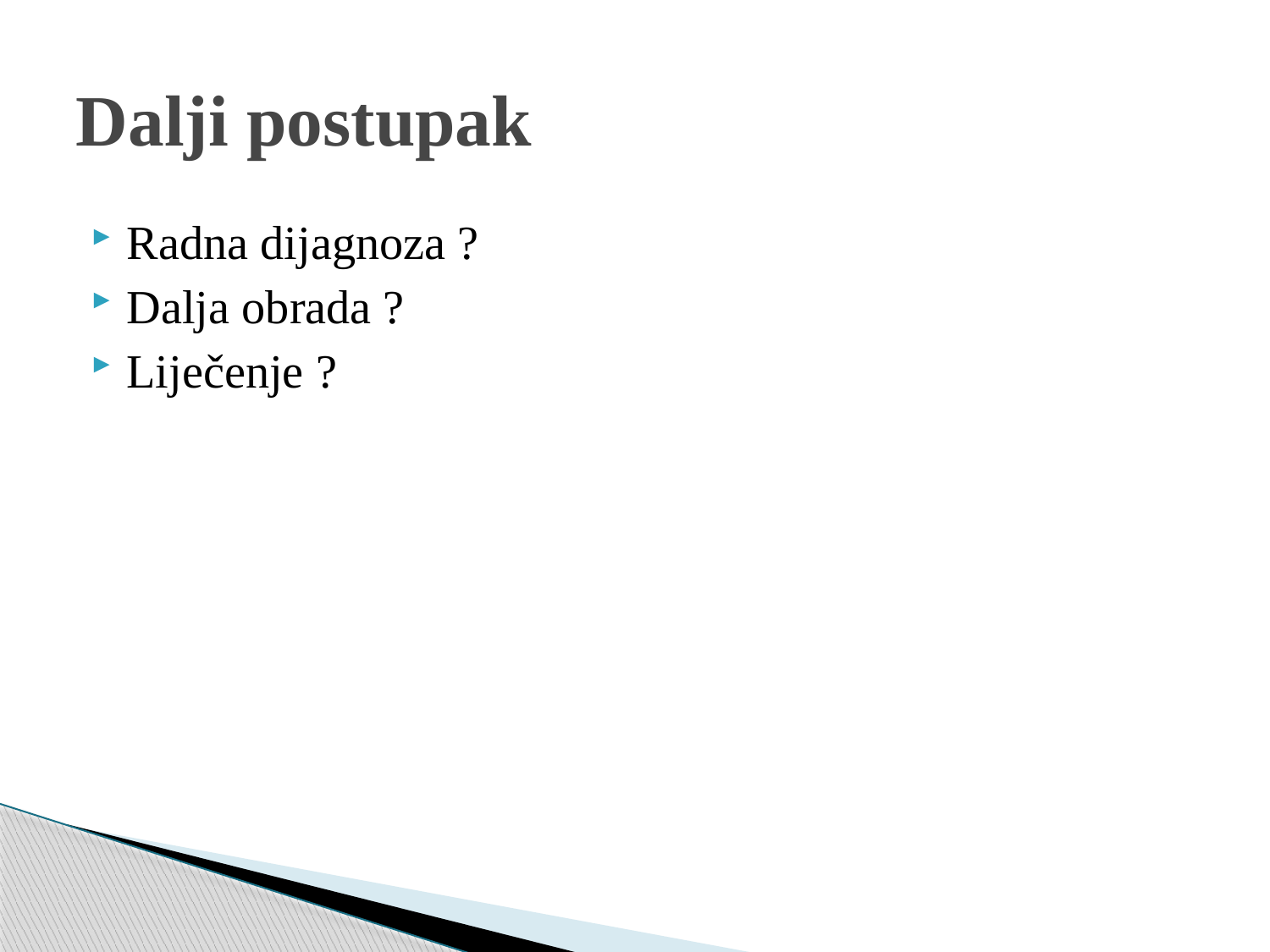

# Dalji postupak
Radna dijagnoza ?
Dalja obrada ?
Liječenje ?